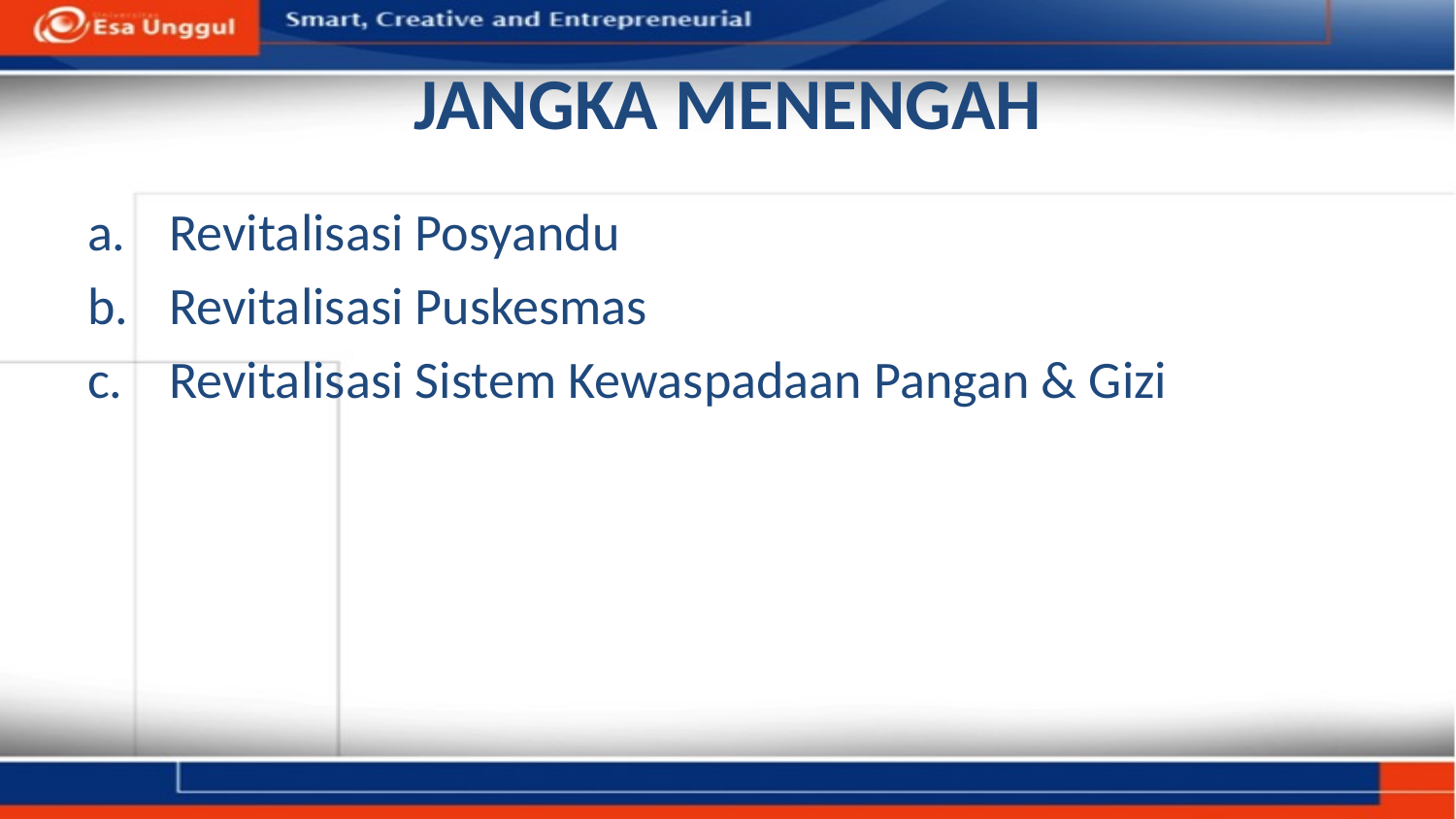

# JANGKA MENENGAH
Revitalisasi Posyandu
Revitalisasi Puskesmas
Revitalisasi Sistem Kewaspadaan Pangan & Gizi